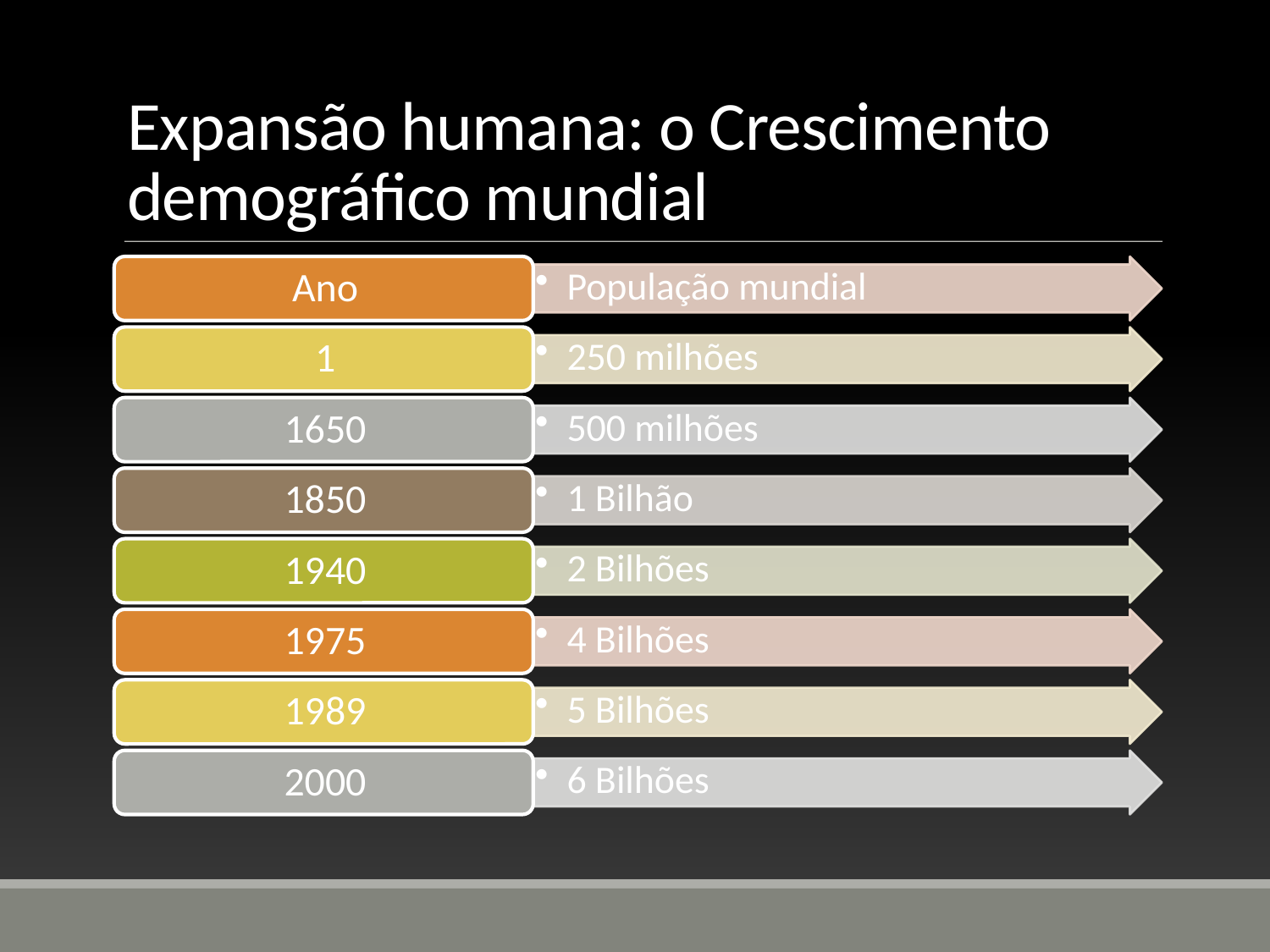

# Expansão humana: o Crescimento demográfico mundial
População mundial
Ano
250 milhões
1
500 milhões
1650
1 Bilhão
1850
2 Bilhões
1940
4 Bilhões
1975
5 Bilhões
1989
6 Bilhões
2000